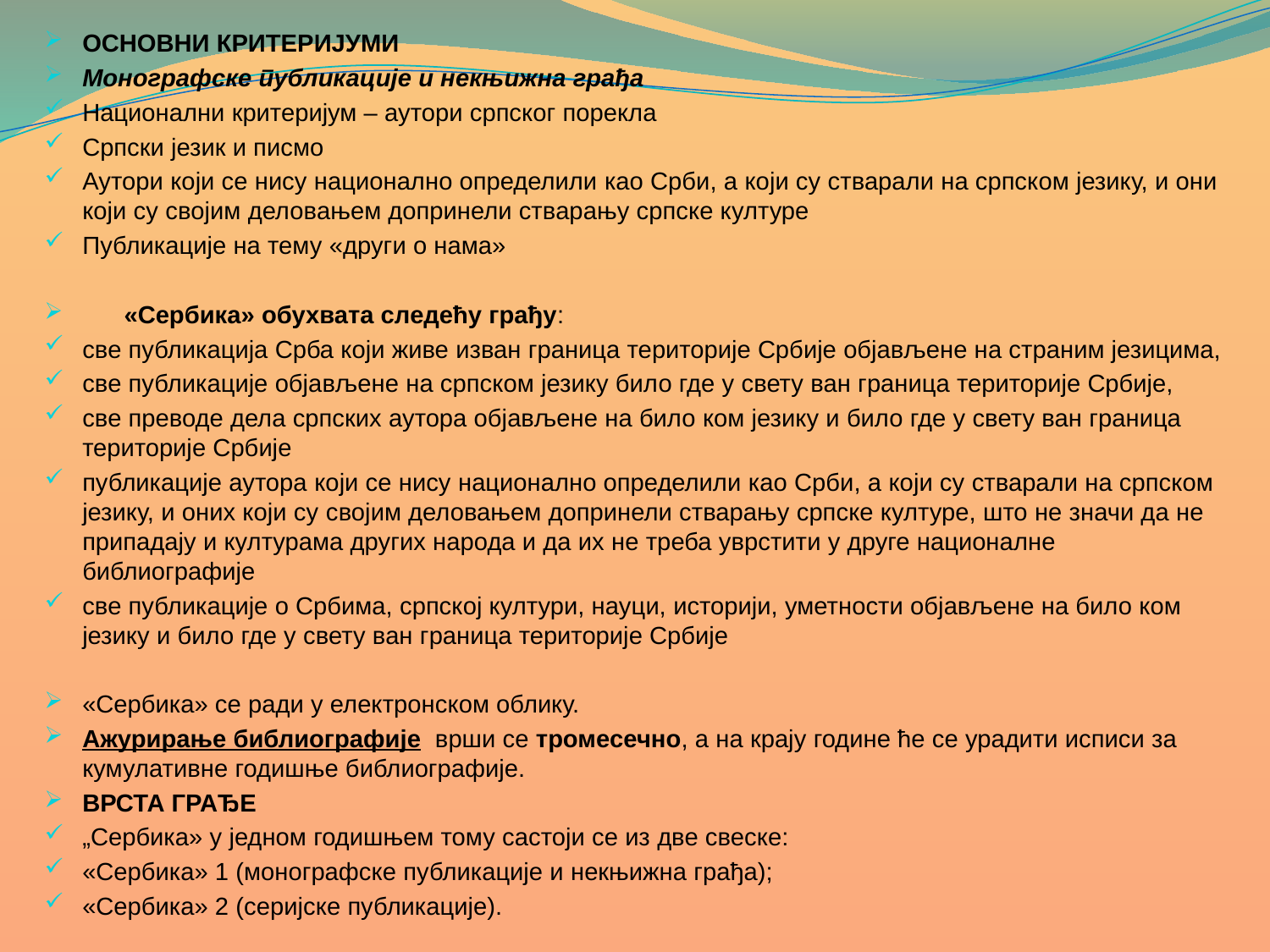

ОСНОВНИ КРИТЕРИЈУМИ
Монографске публикације и некњижна грађа
Национални критеријум – аутори српског порекла
Српски језик и писмо
Аутори који се нису национално определили као Срби, a који су стварали на српском језику, и они који су својим деловањем допринели стварању српске културе
Публикације на тему «други о нама»

      «Сербика» обухвата следећу грађу:
све публикација Срба који живе изван граница територије Србије објављене на страним језицима,
све публикације објављене на српском језику било где у свету ван граница територије Србије,
све преводе дела српских аутора објављене на било ком језику и било где у свету ван граница територије Србије
публикације аутора који се нису национално определили као Срби, a који су стварали на српском језику, и оних који су својим деловањем допринели стварању српске културе, што не значи да не припадају и културама других народа и да их не треба уврстити у друге националне библиографије
све публикације о Србима, српској култури, науци, историји, уметности објављене на било ком језику и било где у свету ван граница територије Србије

«Сербика» се ради у електронском облику.
Ажурирање библиографије  врши се тромесечно, а на крају године ће се урадити исписи за кумулативне годишње библиографије.
ВРСТА ГРАЂЕ
„Сербика» у једном годишњем тому састоји се из две свеске:
«Сербика» 1 (монографске публикације и некњижна грађа);
«Сербика» 2 (серијске публикације).